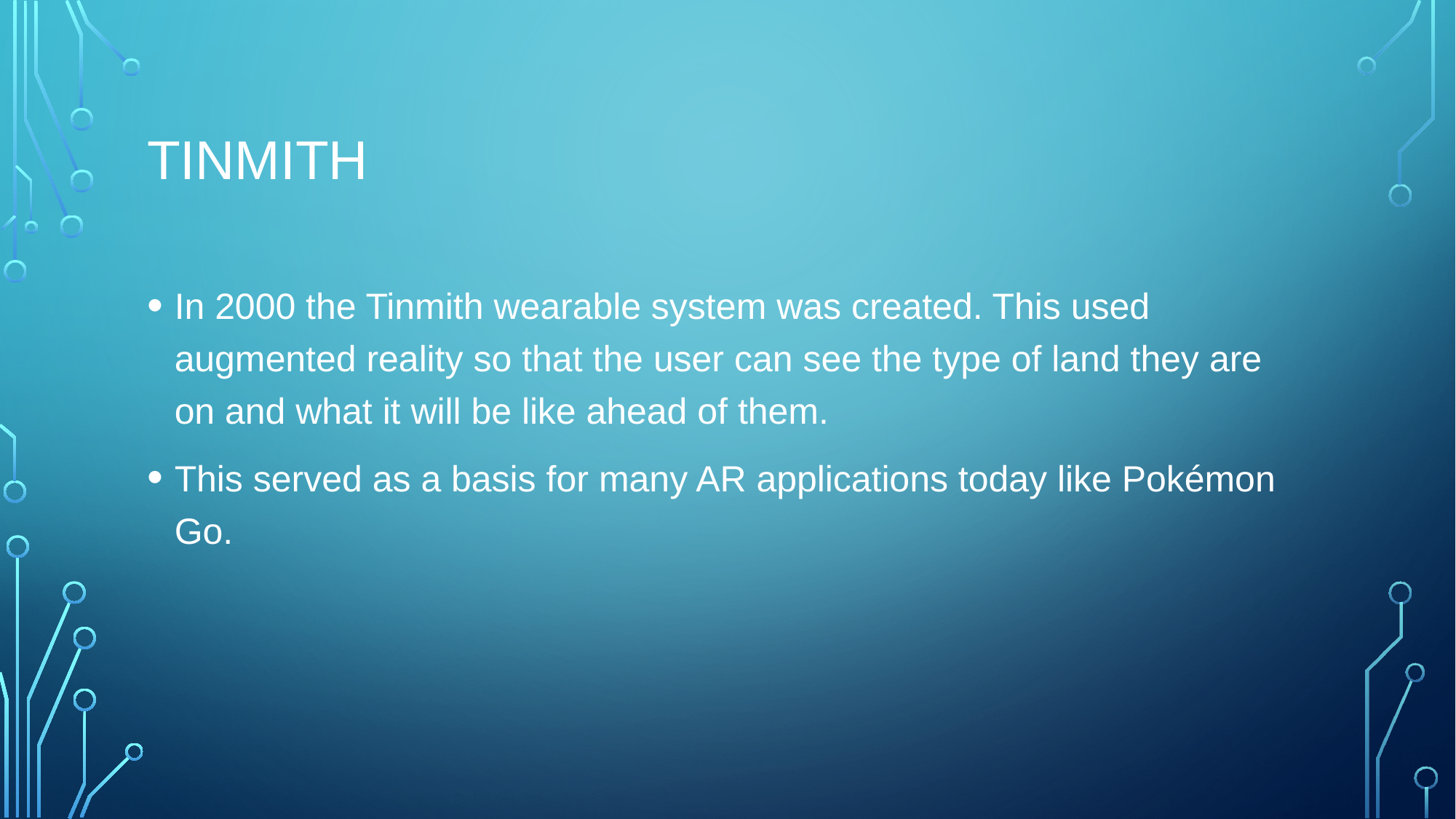

# TINMITH
In 2000 the Tinmith wearable system was created. This used augmented reality so that the user can see the type of land they are on and what it will be like ahead of them.
This served as a basis for many AR applications today like Pokémon Go.